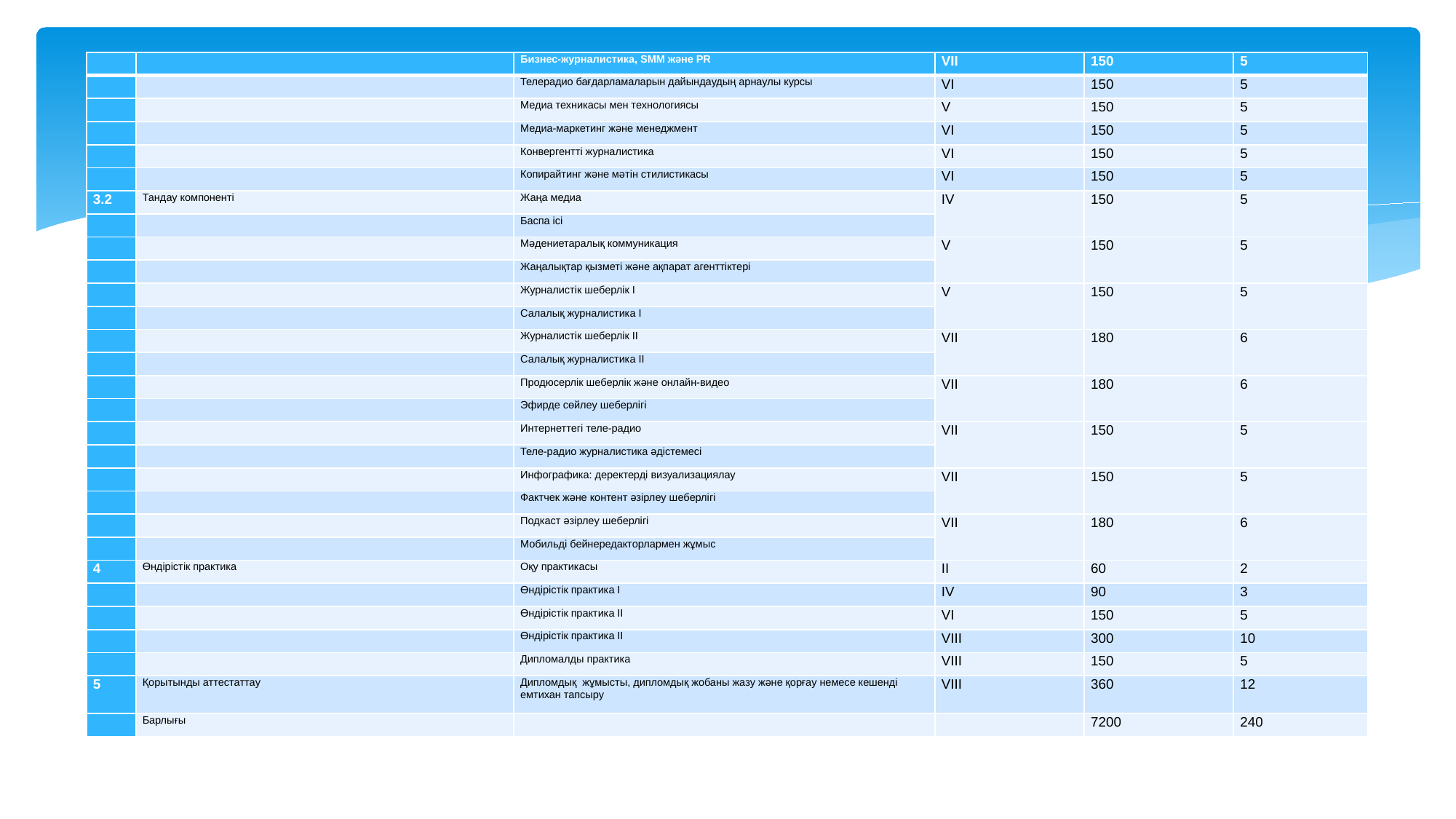

#
|  |  | Бизнес-журналистика, SMM және PR | VІІ | 150 | 5 |
| --- | --- | --- | --- | --- | --- |
|  |  | Телерадио бағдарламаларын дайындаудың арнаулы курсы | VІ | 150 | 5 |
|  |  | Медиа техникасы мен технологиясы | V | 150 | 5 |
|  |  | Медиа-маркетинг және менеджмент | VІ | 150 | 5 |
|  |  | Конвергентті журналистика | VІ | 150 | 5 |
|  |  | Копирайтинг және мәтін стилистикасы | VІ | 150 | 5 |
| 3.2 | Тандау компоненті | Жаңа медиа | ІV | 150 | 5 |
|  |  | Баспа ісі |  |  |  |
|  |  | Мәдениетаралық коммуникация | V | 150 | 5 |
|  |  | Жаңалықтар қызметі және ақпарат агенттіктері |  |  |  |
|  |  | Журналистік шеберлік І | V | 150 | 5 |
|  |  | Салалық журналистика І |  |  |  |
|  |  | Журналистік шеберлік ІІ | VІІ | 180 | 6 |
|  |  | Салалық журналистика ІІ |  |  |  |
|  |  | Продюсерлік шеберлік және онлайн-видео | VІІ | 180 | 6 |
|  |  | Эфирде сөйлеу шеберлігі |  |  |  |
|  |  | Интернеттегі теле-радио | VІІ | 150 | 5 |
|  |  | Теле-радио журналистика әдістемесі |  |  |  |
|  |  | Инфографика: деректерді визуализациялау | VІІ | 150 | 5 |
|  |  | Фактчек және контент әзірлеу шеберлігі |  |  |  |
|  |  | Подкаст әзірлеу шеберлігі | VІІ | 180 | 6 |
|  |  | Мобильді бейнередакторлармен жұмыс |  |  |  |
| 4 | Өндірістік практика | Оқу практикасы | ІІ | 60 | 2 |
|  |  | Өндірістік практика І | ІV | 90 | 3 |
|  |  | Өндірістік практика ІІ | VІ | 150 | 5 |
|  |  | Өндірістік практика ІІ | VІІІ | 300 | 10 |
|  |  | Дипломалды практика | VІІІ | 150 | 5 |
| 5 | Қорытынды аттестаттау | Дипломдық  жұмысты, дипломдық жобаны жазу және қорғау немесе кешенді емтихан тапсыру | VІІІ | 360 | 12 |
|  | Барлығы |  |  | 7200 | 240 |